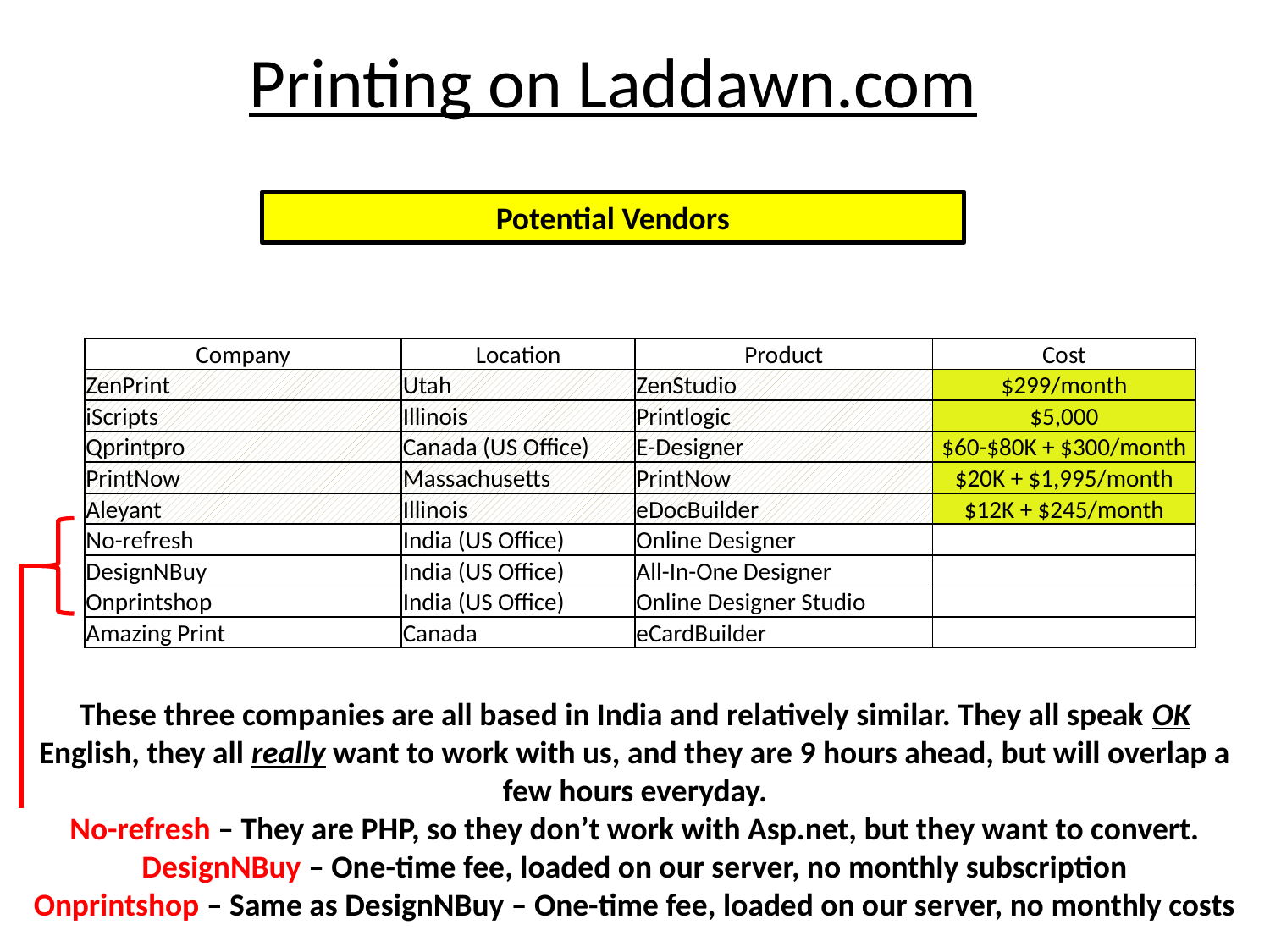

Printing on Laddawn.com
Potential Vendors
| Company | Location | Product | Cost |
| --- | --- | --- | --- |
| ZenPrint | Utah | ZenStudio | $299/month |
| iScripts | Illinois | Printlogic | $5,000 |
| Qprintpro | Canada (US Office) | E-Designer | $60-$80K + $300/month |
| PrintNow | Massachusetts | PrintNow | $20K + $1,995/month |
| Aleyant | Illinois | eDocBuilder | $12K + $245/month |
| No-refresh | India (US Office) | Online Designer |  |
| DesignNBuy | India (US Office) | All-In-One Designer |  |
| Onprintshop | India (US Office) | Online Designer Studio |  |
| Amazing Print | Canada | eCardBuilder |  |

These three companies are all based in India and relatively similar. They all speak OK English, they all really want to work with us, and they are 9 hours ahead, but will overlap a few hours everyday.
No-refresh – They are PHP, so they don’t work with Asp.net, but they want to convert.
DesignNBuy – One-time fee, loaded on our server, no monthly subscription
Onprintshop – Same as DesignNBuy – One-time fee, loaded on our server, no monthly costs